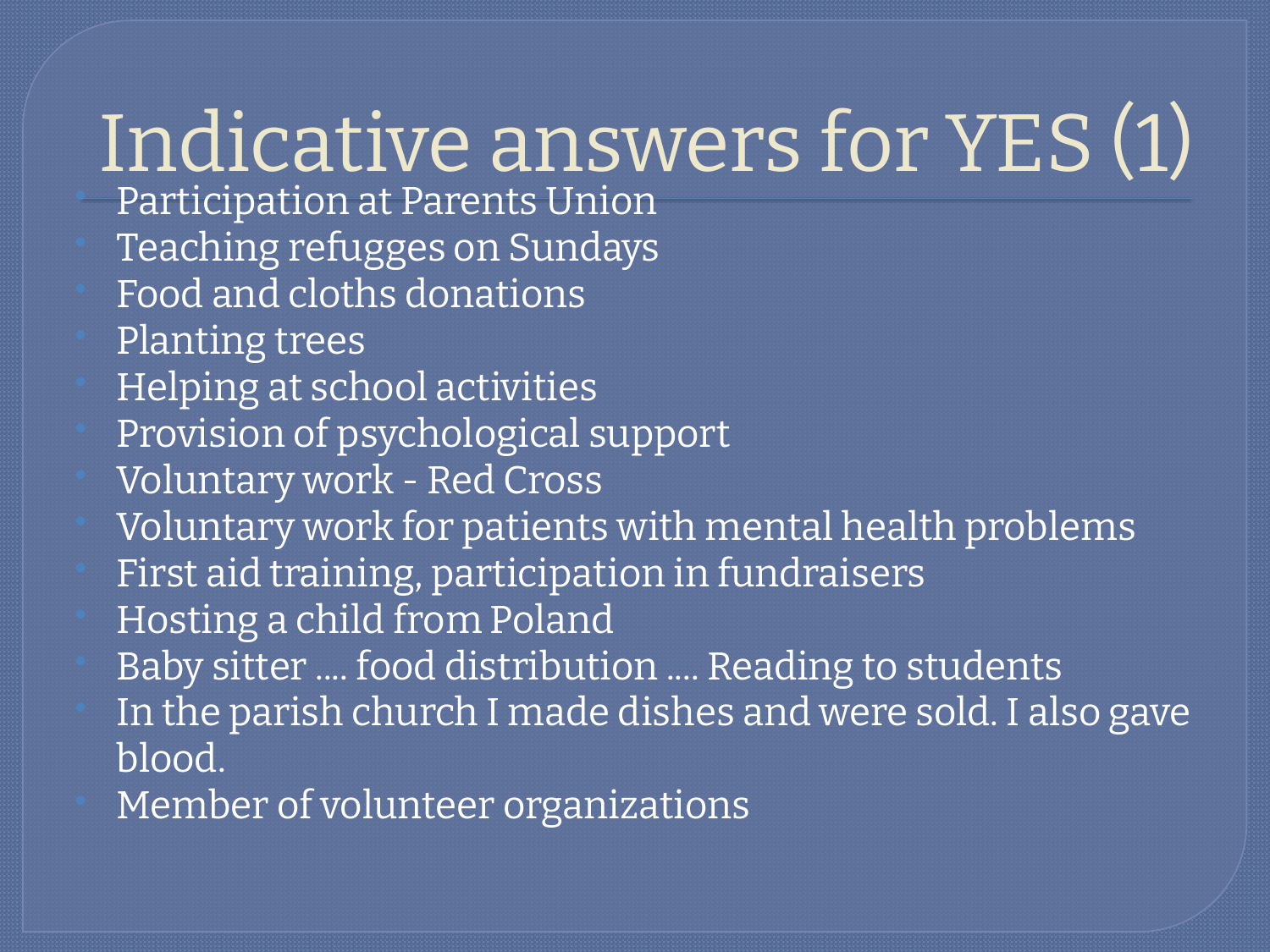

# Indicative answers for YES (1)
Participation at Parents Union
Teaching refugges on Sundays
Food and cloths donations
Planting trees
Helping at school activities
Provision of psychological support
Voluntary work - Red Cross
Voluntary work for patients with mental health problems
First aid training, participation in fundraisers
Hosting a child from Poland
Baby sitter .... food distribution .... Reading to students
In the parish church I made dishes and were sold. I also gave blood.
Member of volunteer organizations